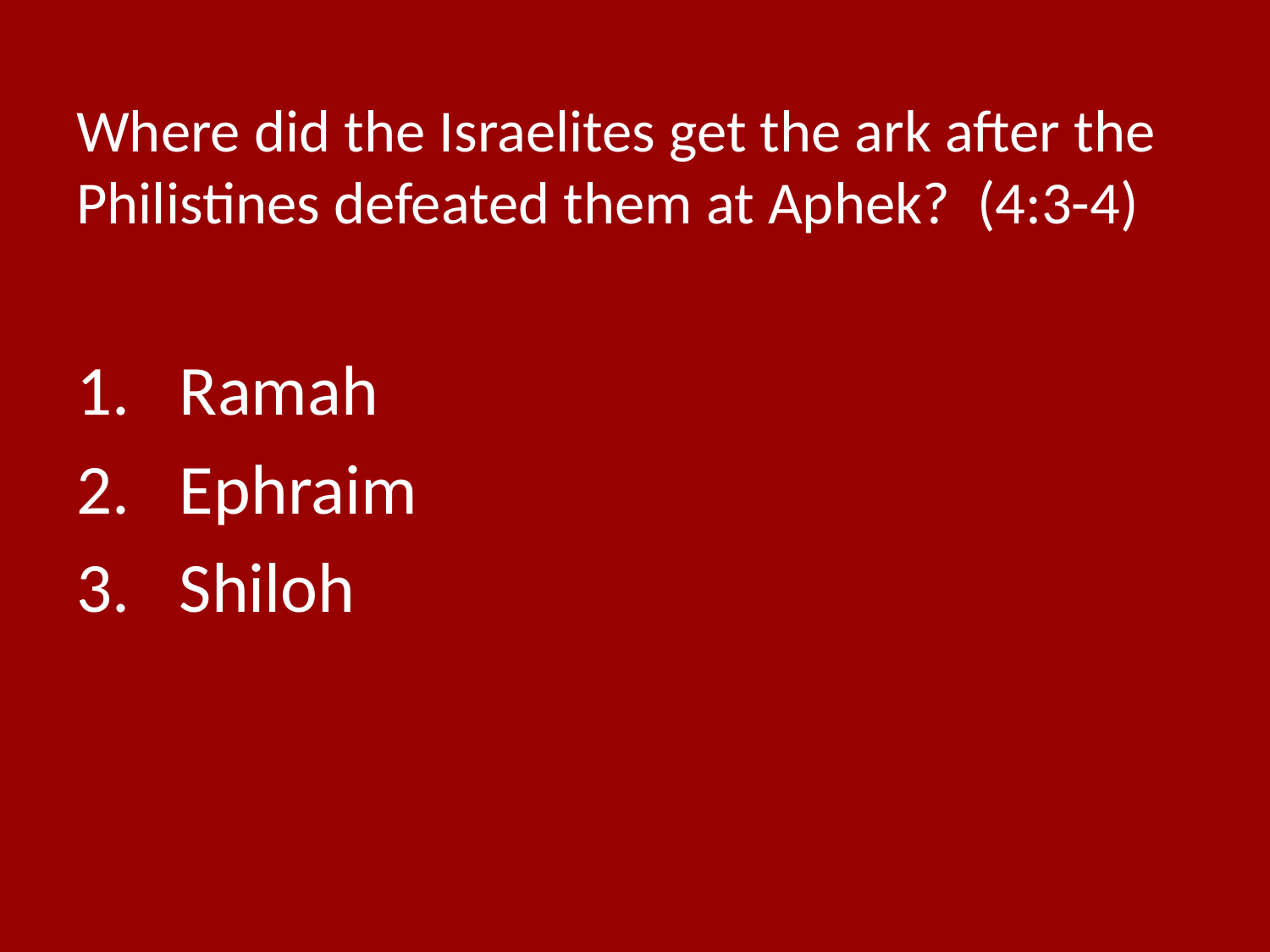

# Where did the Israelites get the ark after the Philistines defeated them at Aphek?  (4:3-4)
Ramah
Ephraim
Shiloh